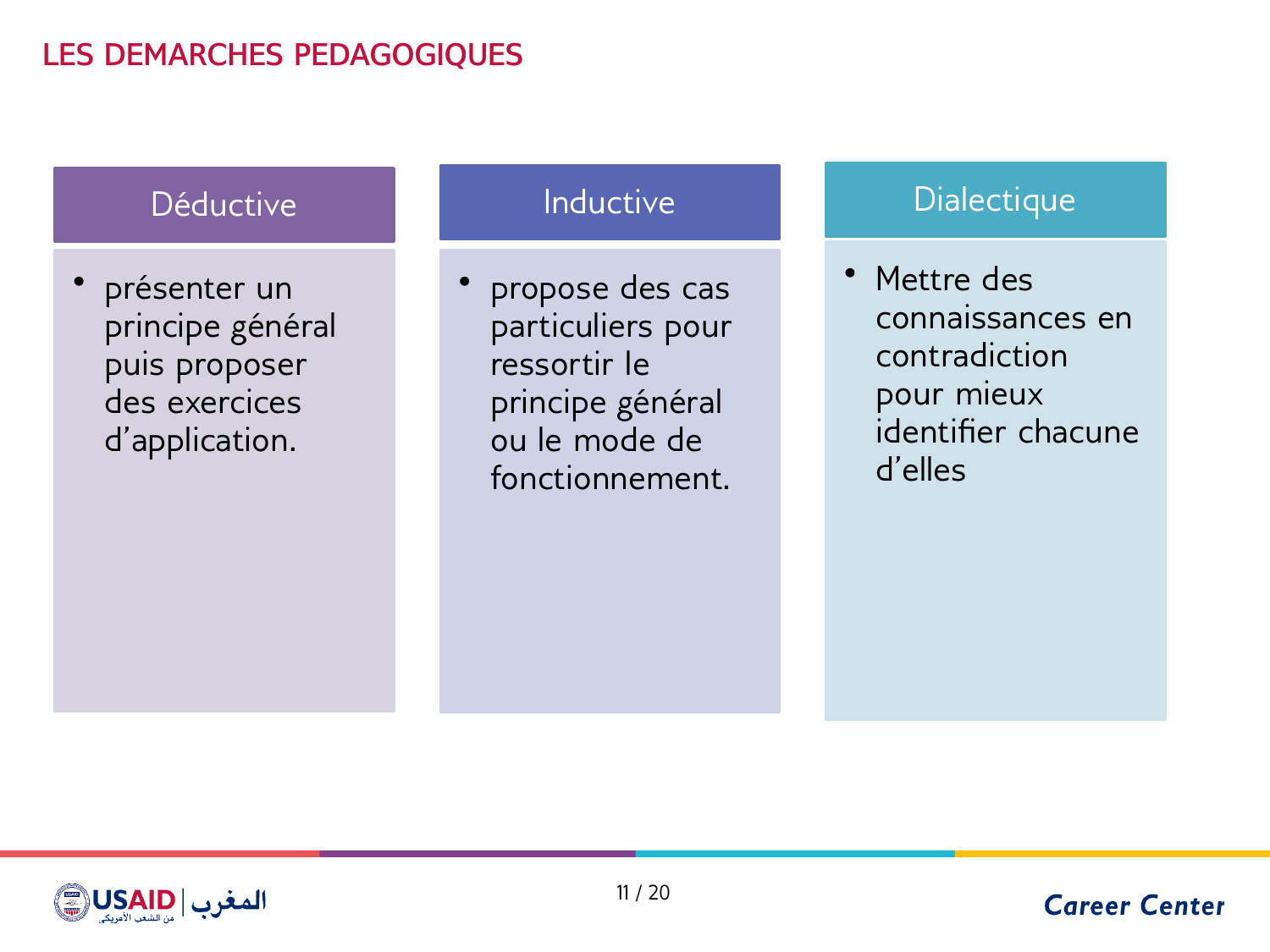

LES DEMARCHES PEDAGOGIQUES
Dialectique
Inductive
Déductive
Mettre des connaissances en contradiction pour mieux identifier chacune d’elles
propose des cas particuliers pour ressortir le principe général ou le mode de fonctionnement.
présenter un principe général puis proposer des exercices d’application.
11 / 20